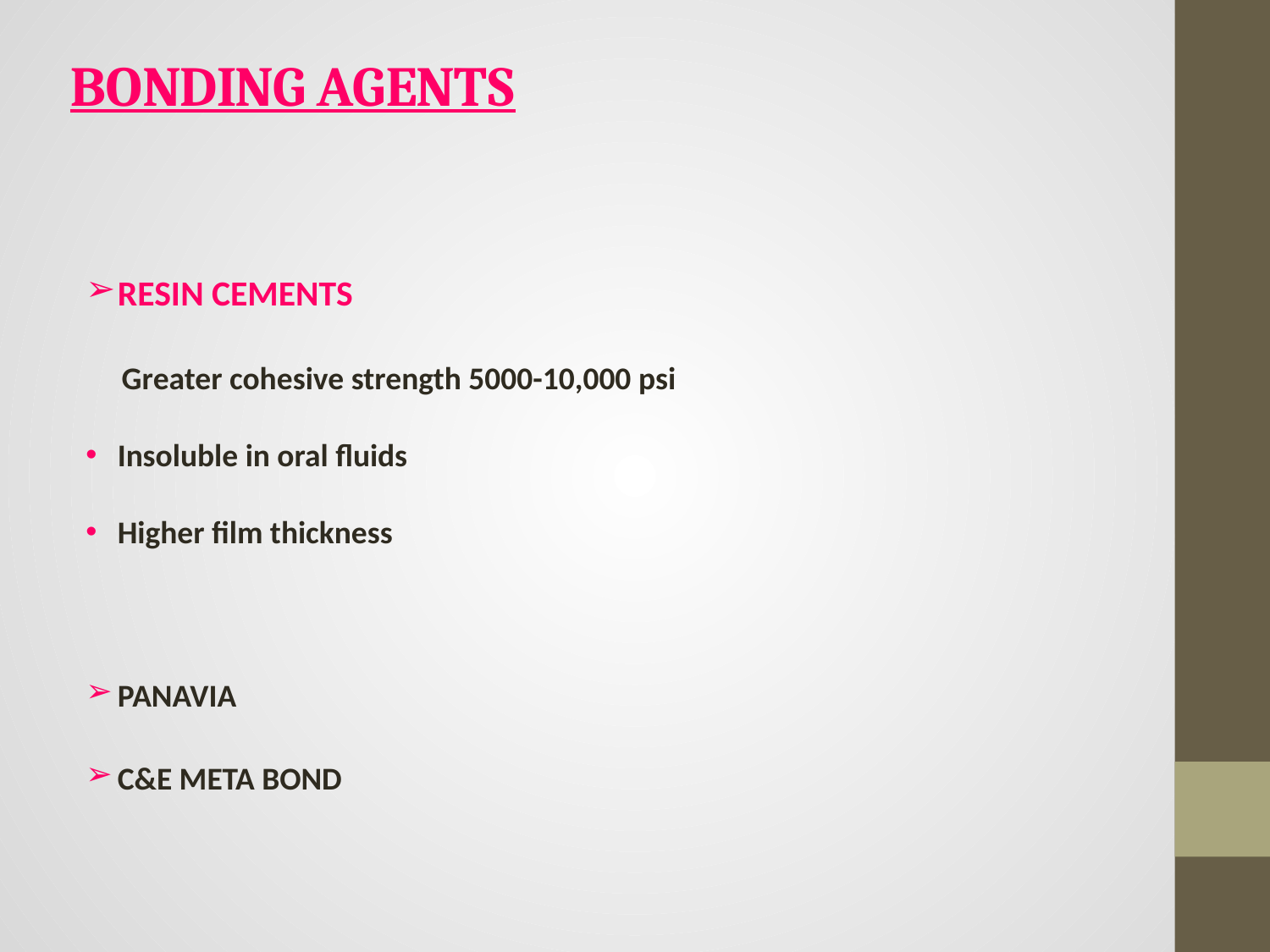

# BONDING AGENTS
RESIN CEMENTS
     Greater cohesive strength 5000-10,000 psi

Insoluble in oral fluids

Higher film thickness

PANAVIA
C&E META BOND